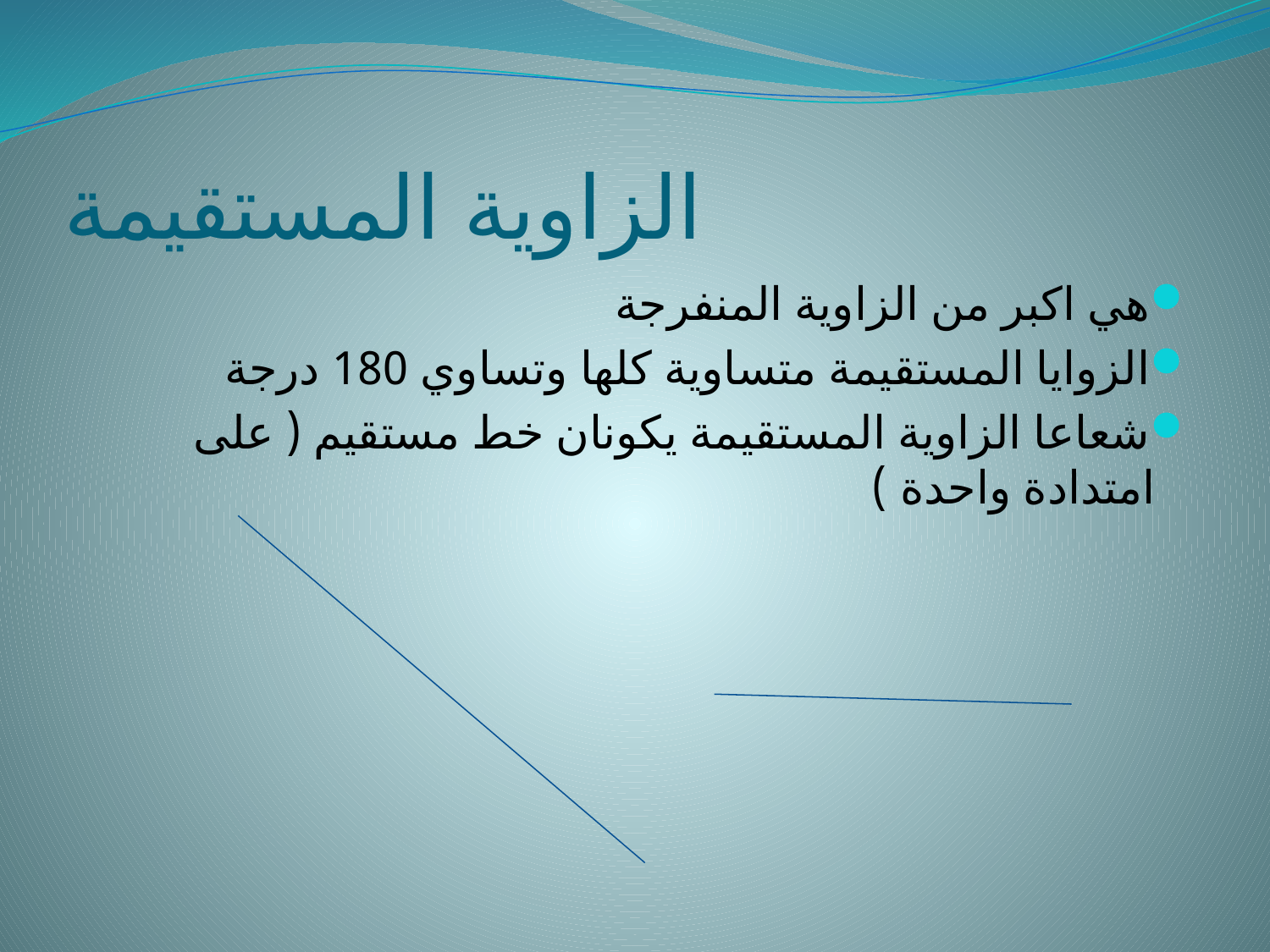

# الزاوية المستقيمة
هي اكبر من الزاوية المنفرجة
الزوايا المستقيمة متساوية كلها وتساوي 180 درجة
شعاعا الزاوية المستقيمة يكونان خط مستقيم ( على امتدادة واحدة )